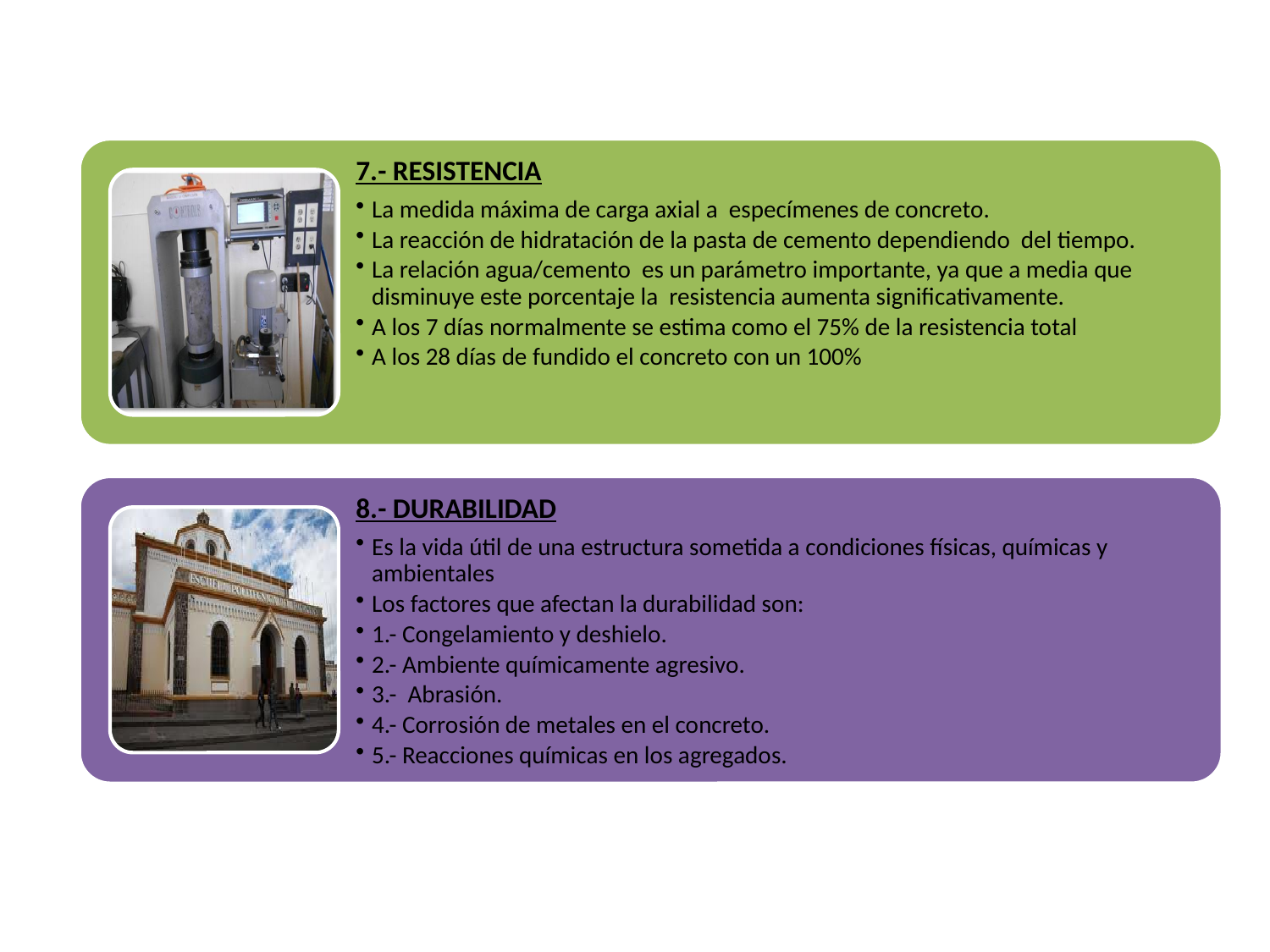

7.- RESISTENCIA
La medida máxima de carga axial a  especímenes de concreto.
La reacción de hidratación de la pasta de cemento dependiendo  del tiempo.
La relación agua/cemento  es un parámetro importante, ya que a media que disminuye este porcentaje la  resistencia aumenta significativamente.
A los 7 días normalmente se estima como el 75% de la resistencia total
A los 28 días de fundido el concreto con un 100%

8.- DURABILIDAD
Es la vida útil de una estructura sometida a condiciones físicas, químicas y ambientales
Los factores que afectan la durabilidad son:
1.- Congelamiento y deshielo.
2.- Ambiente químicamente agresivo.
3.-  Abrasión.
4.- Corrosión de metales en el concreto.
5.- Reacciones químicas en los agregados.